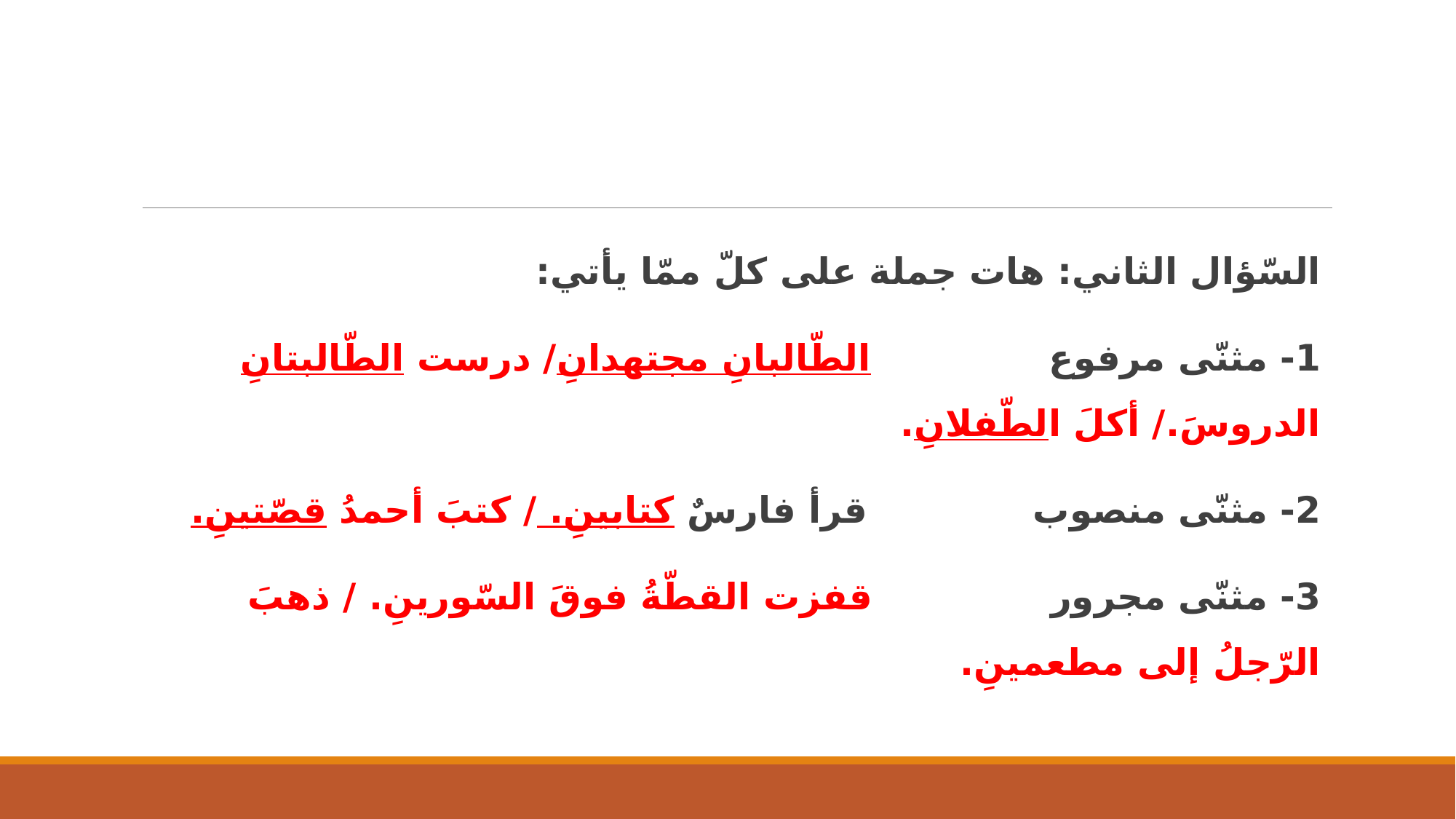

السّؤال الثاني: هات جملة على كلّ ممّا يأتي:
1- مثنّى مرفوع              الطّالبانِ مجتهدانِ/ درست الطّالبتانِ الدروسَ./ أكلَ الطّفلانِ.
2- مثنّى منصوب             قرأ فارسٌ كتابينِ. / كتبَ أحمدُ قصّتينِ.
3- مثنّى مجرور              قفزت القطّةُ فوقَ السّورينِ. / ذهبَ الرّجلُ إلى مطعمينِ.